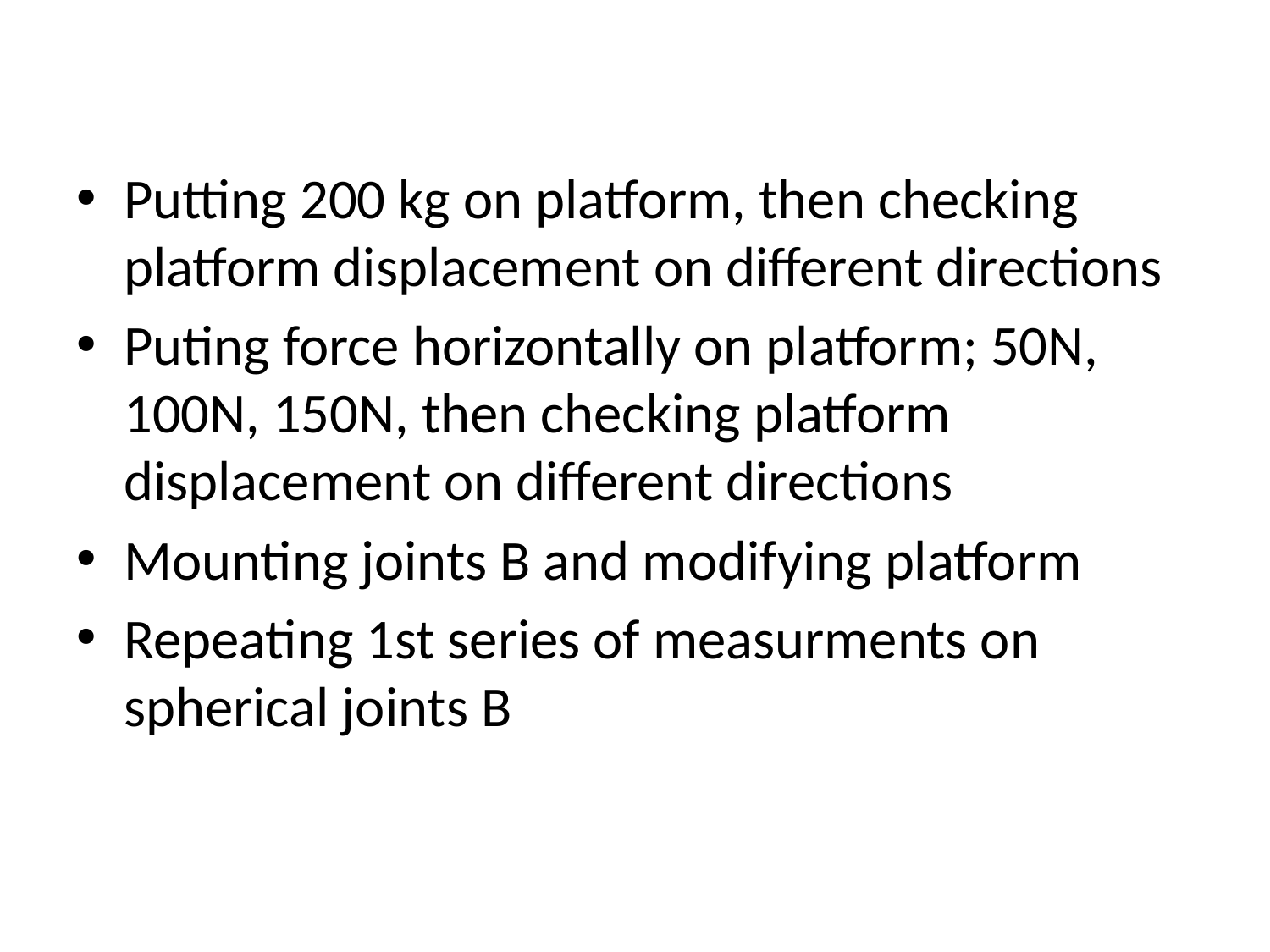

Putting 200 kg on platform, then checking platform displacement on different directions
Puting force horizontally on platform; 50N, 100N, 150N, then checking platform displacement on different directions
Mounting joints B and modifying platform
Repeating 1st series of measurments on spherical joints B